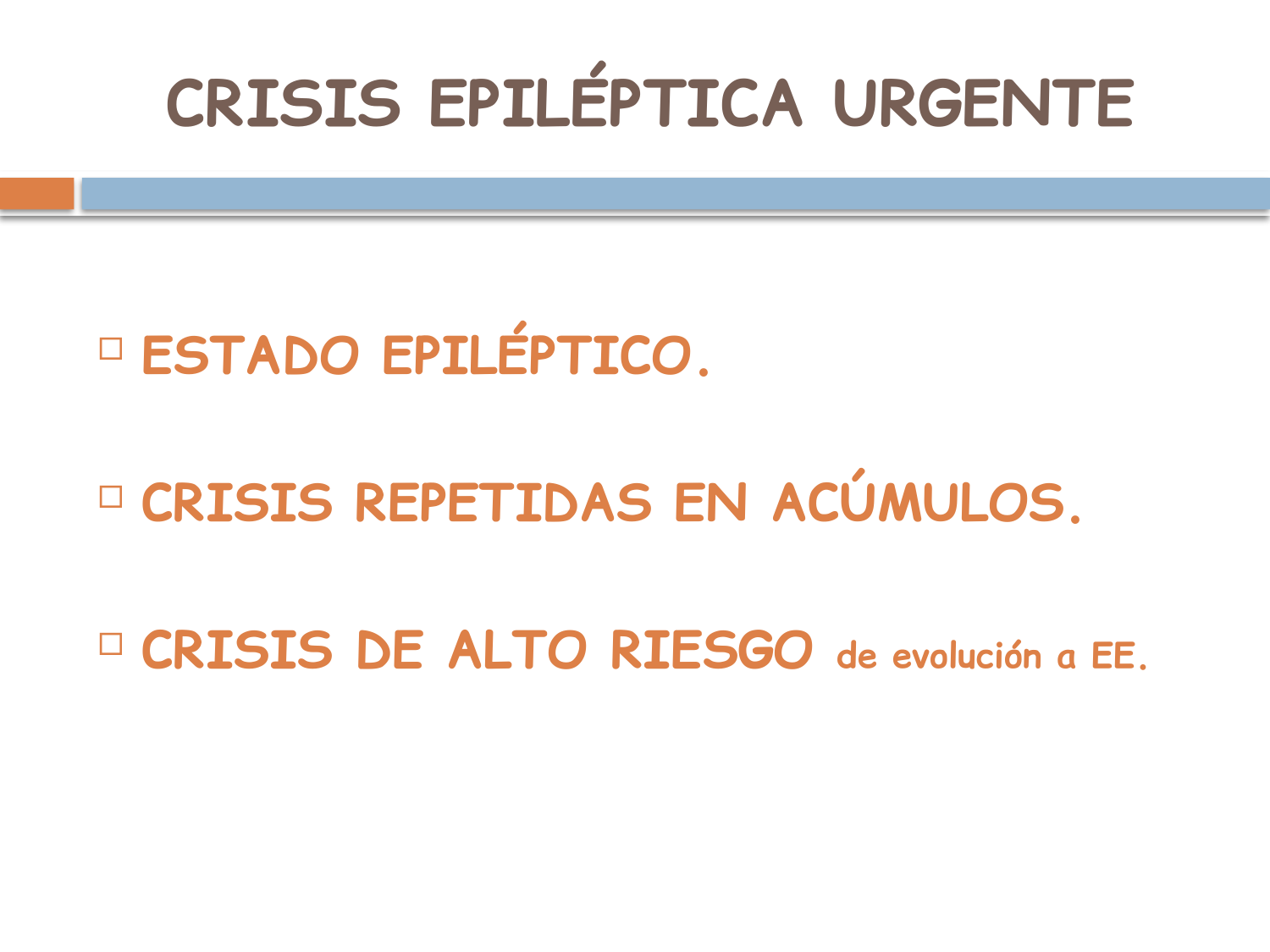

# CRISIS EPILÉPTICA URGENTE
ESTADO EPILÉPTICO.

CRISIS REPETIDAS EN ACÚMULOS.

CRISIS DE ALTO RIESGO de evolución a EE.